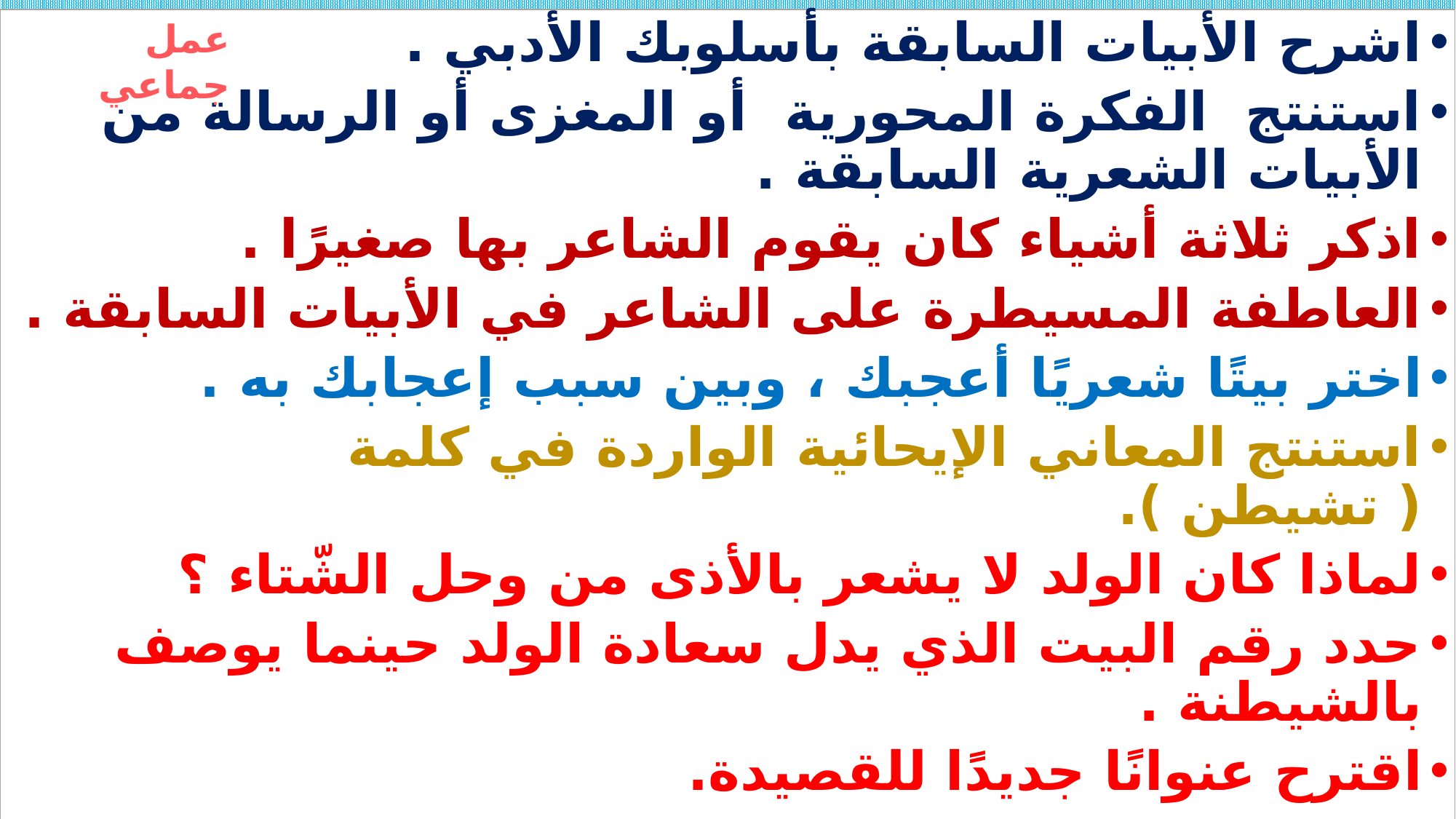

عمل جماعي
اشرح الأبيات السابقة بأسلوبك الأدبي .
استنتج  الفكرة المحورية  أو المغزى أو الرسالة من  الأبيات الشعرية السابقة .
اذكر ثلاثة أشياء كان يقوم الشاعر بها صغيرًا .
العاطفة المسيطرة على الشاعر في الأبيات السابقة .
اختر بيتًا شعريًا أعجبك ، وبين سبب إعجابك به .
استنتج المعاني الإيحائية الواردة في كلمة   ( تشيطن ).
لماذا كان الولد لا يشعر بالأذى من وحل الشّتاء ؟
حدد رقم البيت الذي يدل سعادة الولد حينما يوصف بالشيطنة .
اقترح عنوانًا جديدًا للقصيدة.

# التقويم التكويني